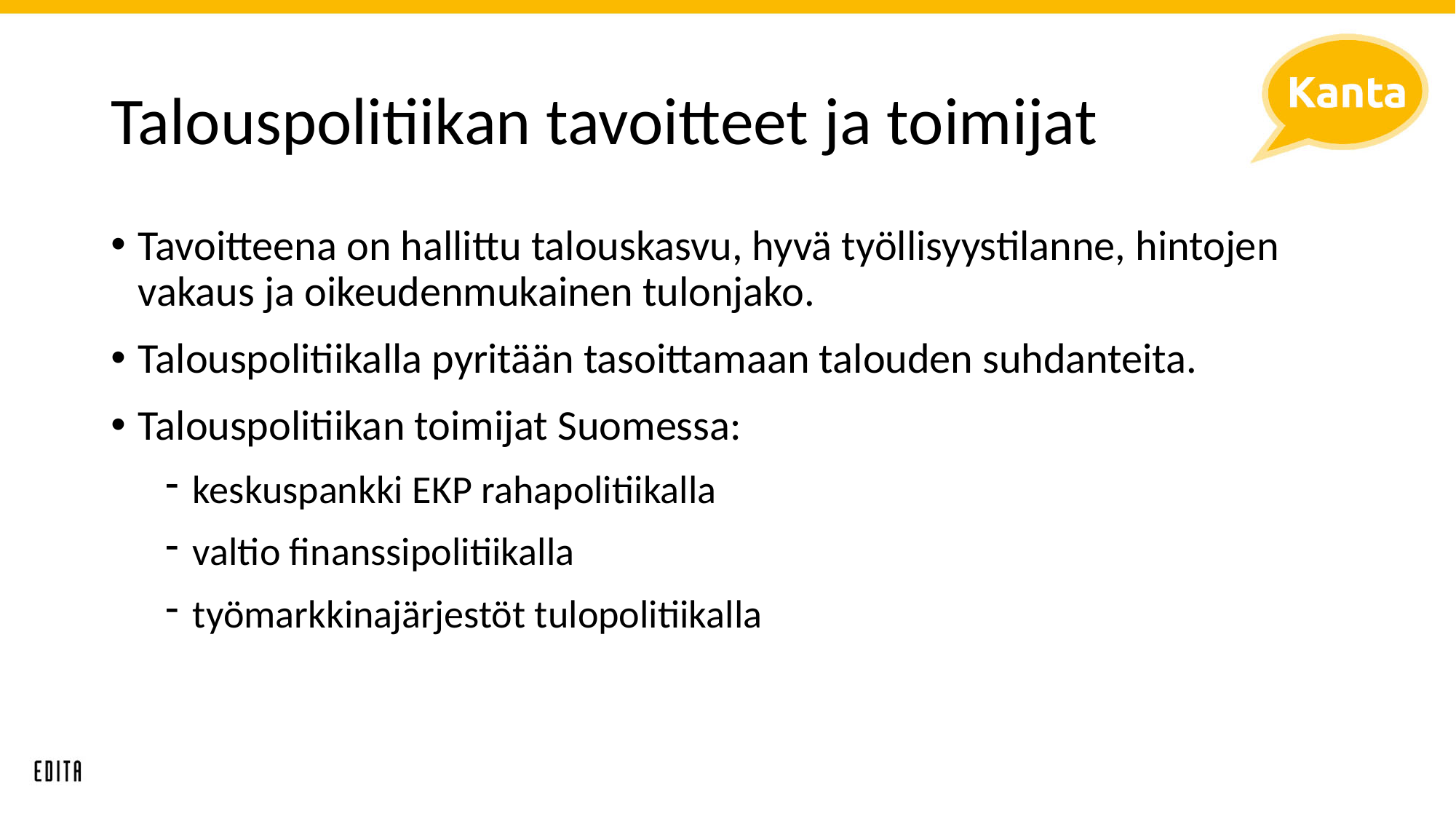

# Talouspolitiikan tavoitteet ja toimijat
Tavoitteena on hallittu talouskasvu, hyvä työllisyystilanne, hintojen vakaus ja oikeudenmukainen tulonjako.
Talouspolitiikalla pyritään tasoittamaan talouden suhdanteita.
Talouspolitiikan toimijat Suomessa:
keskuspankki EKP rahapolitiikalla
valtio finanssipolitiikalla
työmarkkinajärjestöt tulopolitiikalla